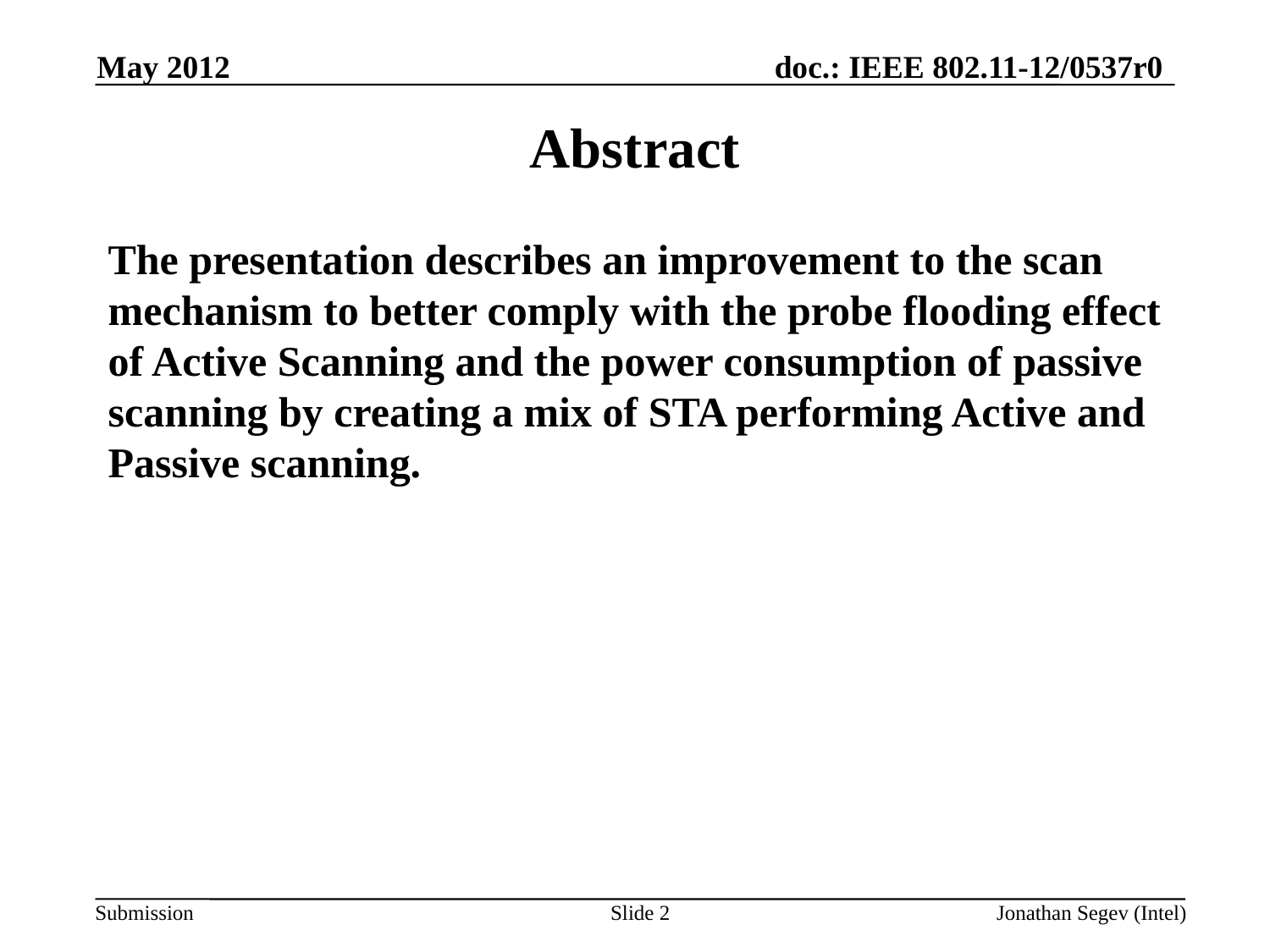

May 2012
# Abstract
The presentation describes an improvement to the scan mechanism to better comply with the probe flooding effect of Active Scanning and the power consumption of passive scanning by creating a mix of STA performing Active and Passive scanning.

Slide 2
Jonathan Segev (Intel)